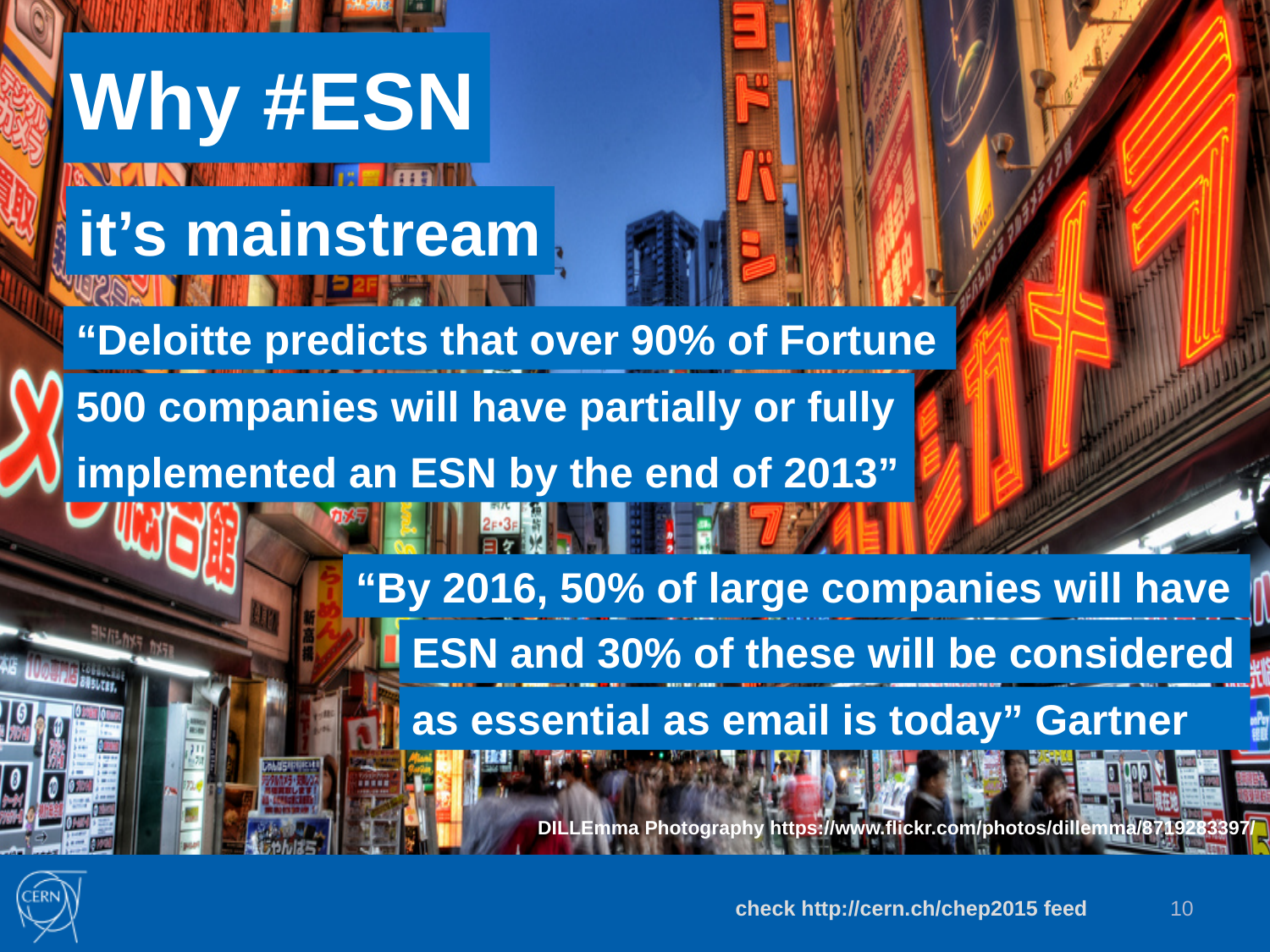

Why #ESN
it’s mainstream
“Deloitte predicts that over 90% of Fortune
500 companies will have partially or fully
implemented an ESN by the end of 2013”
“By 2016, 50% of large companies will have
ESN and 30% of these will be considered
as essential as email is today” Gartner
DILLEmma Photography https://www.flickr.com/photos/dillemma/8719283397/

10
check http://cern.ch/chep2015 feed